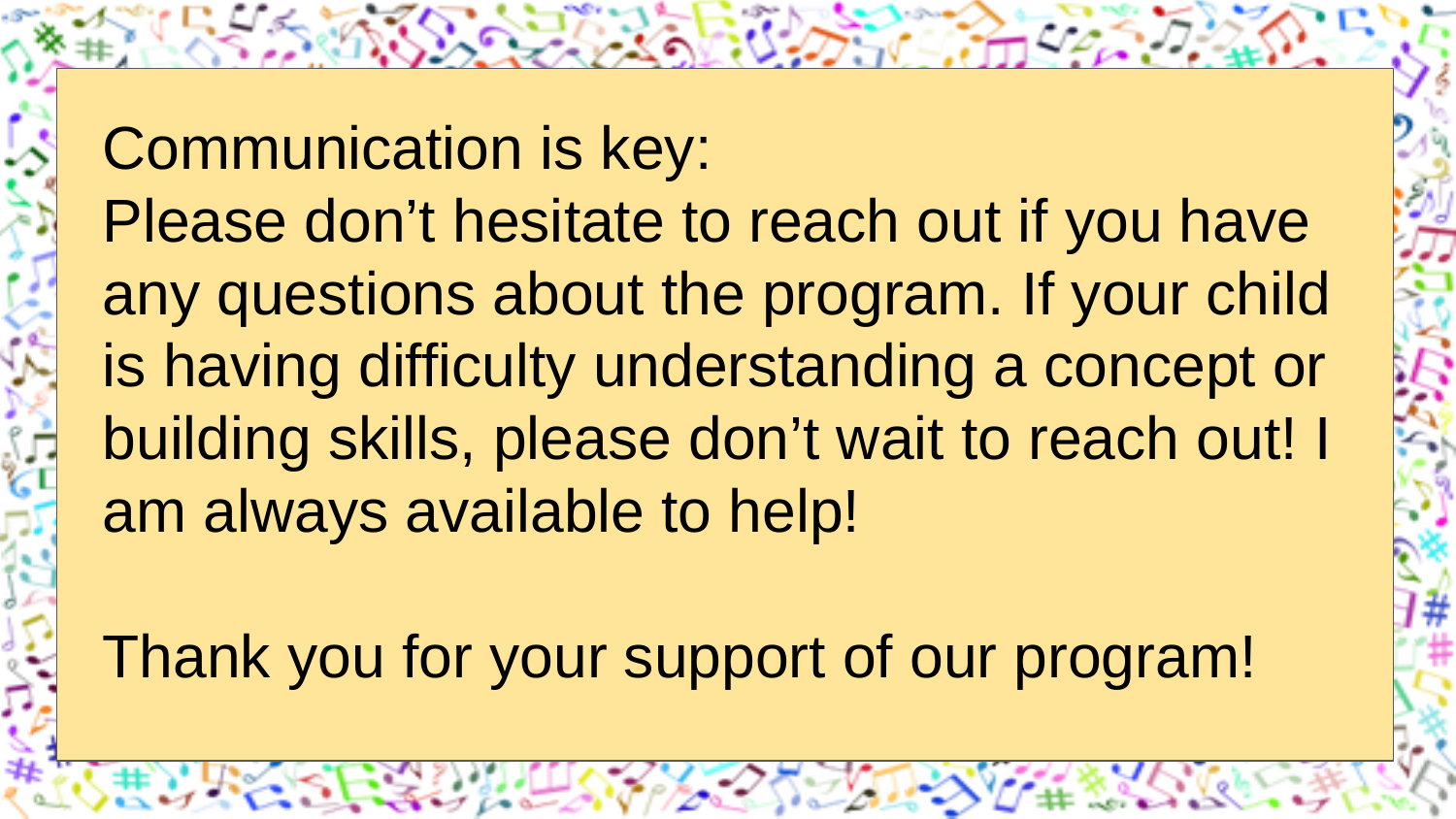

Communication is key:
Please don’t hesitate to reach out if you have any questions about the program. If your child is having difficulty understanding a concept or building skills, please don’t wait to reach out! I am always available to help!

Thank you for your support of our program!